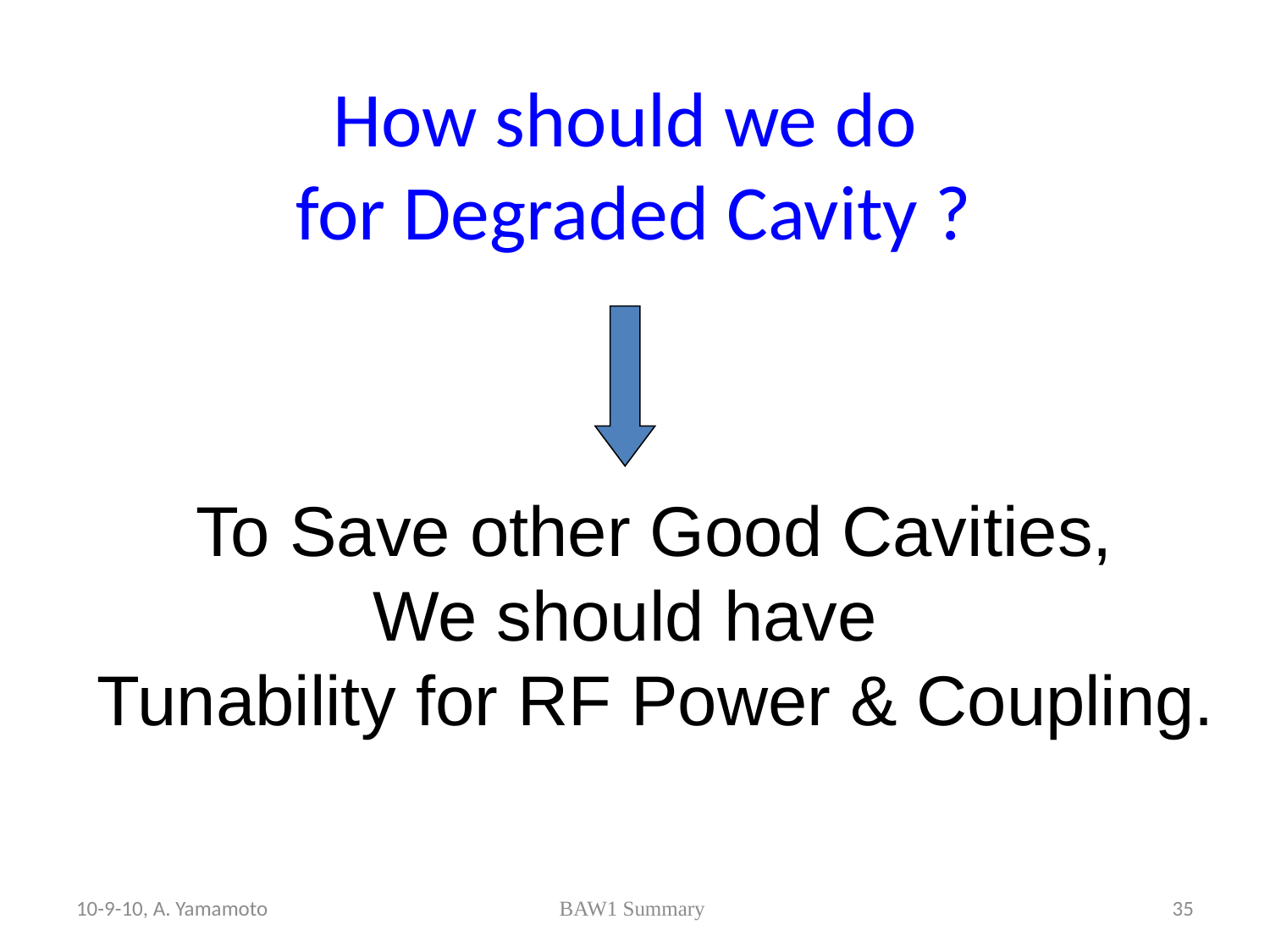

# How should we do for Degraded Cavity ?

     To Save other Good Cavities,
              We should have
Tunability for RF Power & Coupling.
10-9-10, A. Yamamoto
BAW1 Summary
35